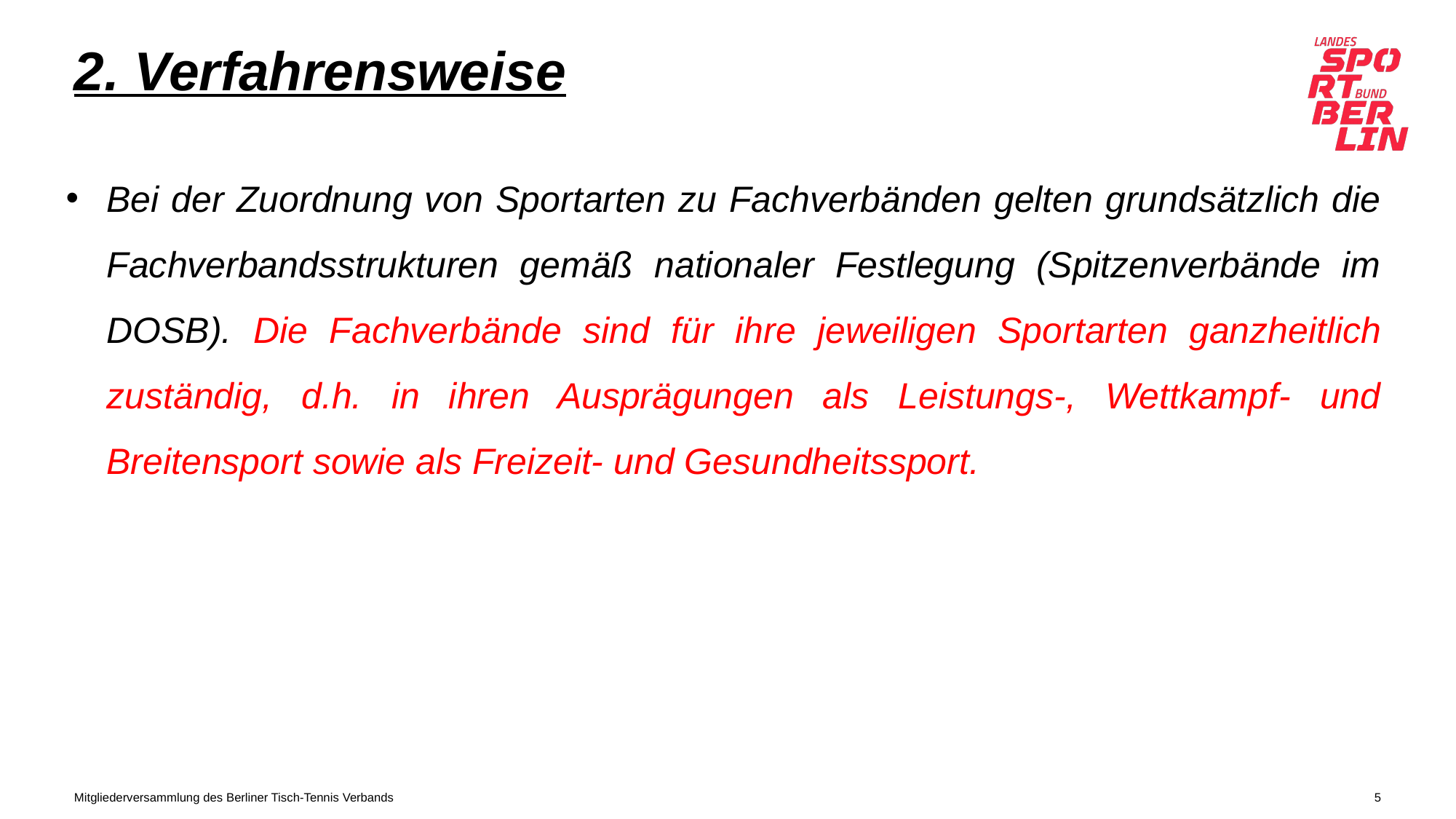

# 2. Verfahrensweise
Bei der Zuordnung von Sportarten zu Fachverbänden gelten grundsätzlich die Fachverbandsstrukturen gemäß nationaler Festlegung (Spitzenverbände im DOSB). Die Fachverbände sind für ihre jeweiligen Sportarten ganzheitlich zuständig, d.h. in ihren Ausprägungen als Leistungs-, Wettkampf- und Breitensport sowie als Freizeit- und Gesundheitssport.

Mitgliederversammlung des Berliner Tisch-Tennis Verbands
5